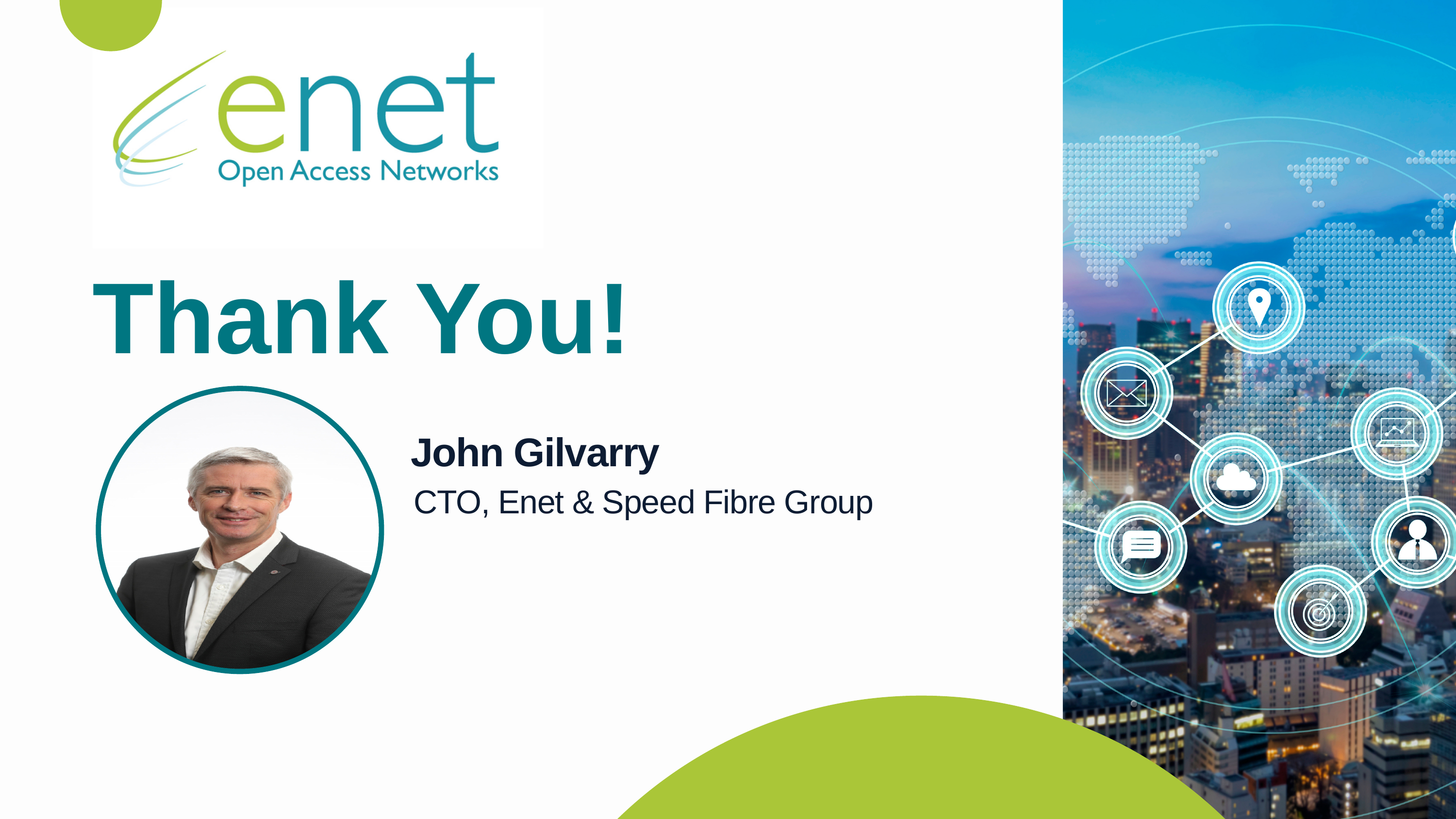

Thank You!

John Gilvarry
CTO, Enet & Speed Fibre Group